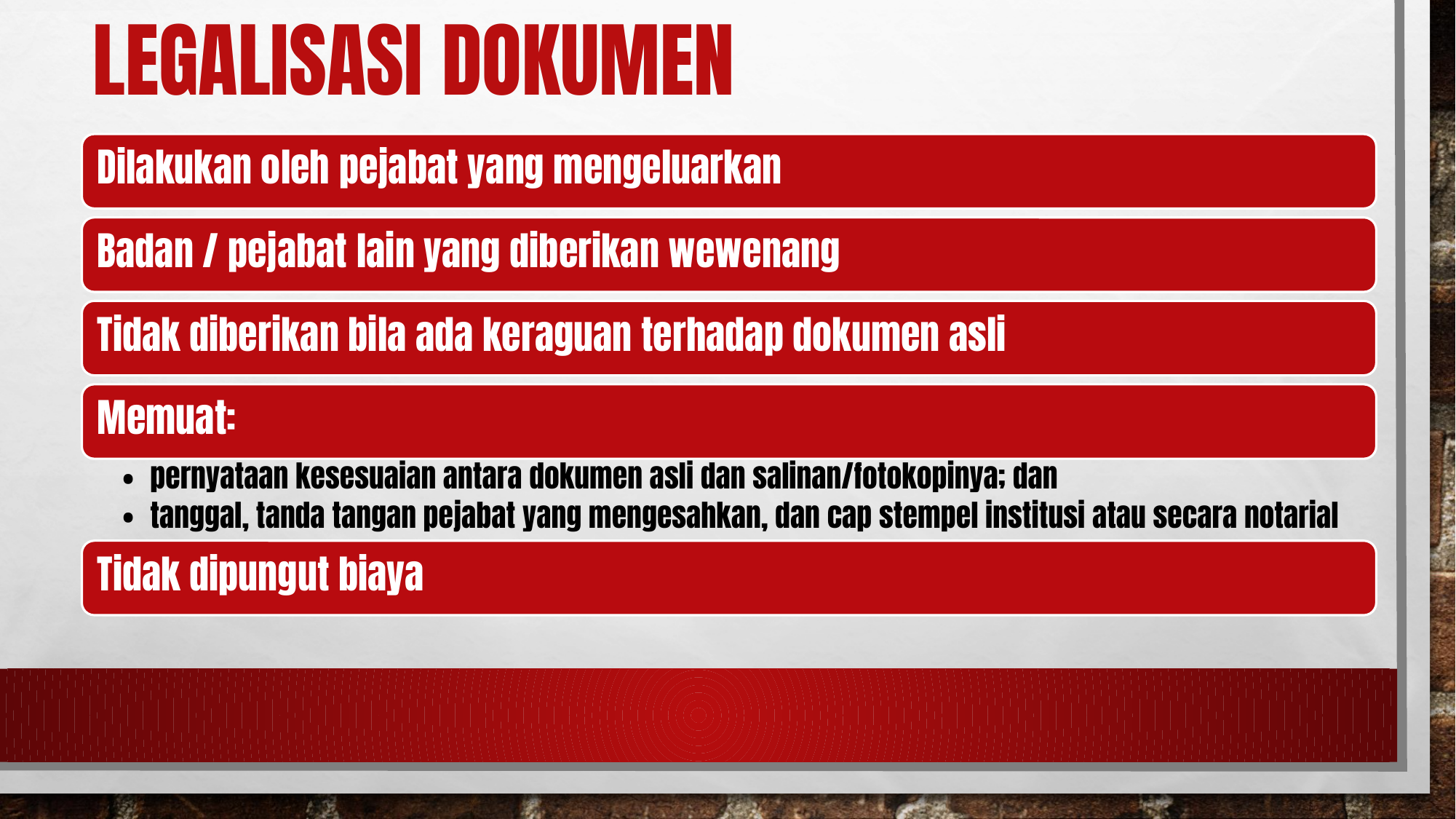

# LEGALISASI DOKUMEN

Dilakukan oleh pejabat yang mengeluarkan

Badan / pejabat lain yang diberikan wewenang

Tidak diberikan bila ada keraguan terhadap dokumen asli

Memuat:

pernyataan kesesuaian antara dokumen asli dan salinan/fotokopinya; dan
tanggal, tanda tangan pejabat yang mengesahkan, dan cap stempel institusi atau secara notarial

Tidak dipungut biaya